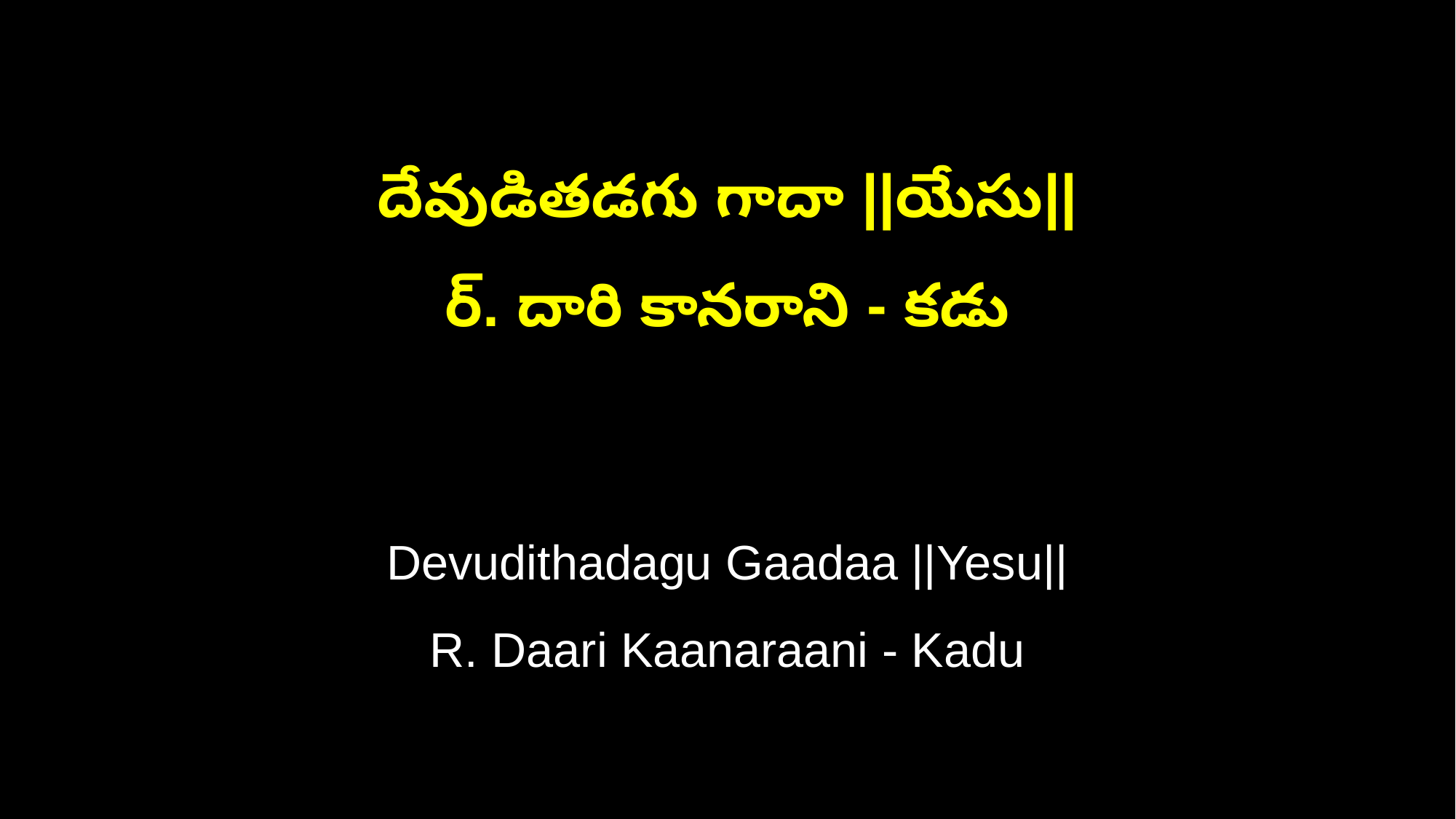

దేవుడితడగు గాదా ||యేసు||
ర్. దారి కానరాని - కడు
Devudithadagu Gaadaa ||Yesu||
R. Daari Kaanaraani - Kadu